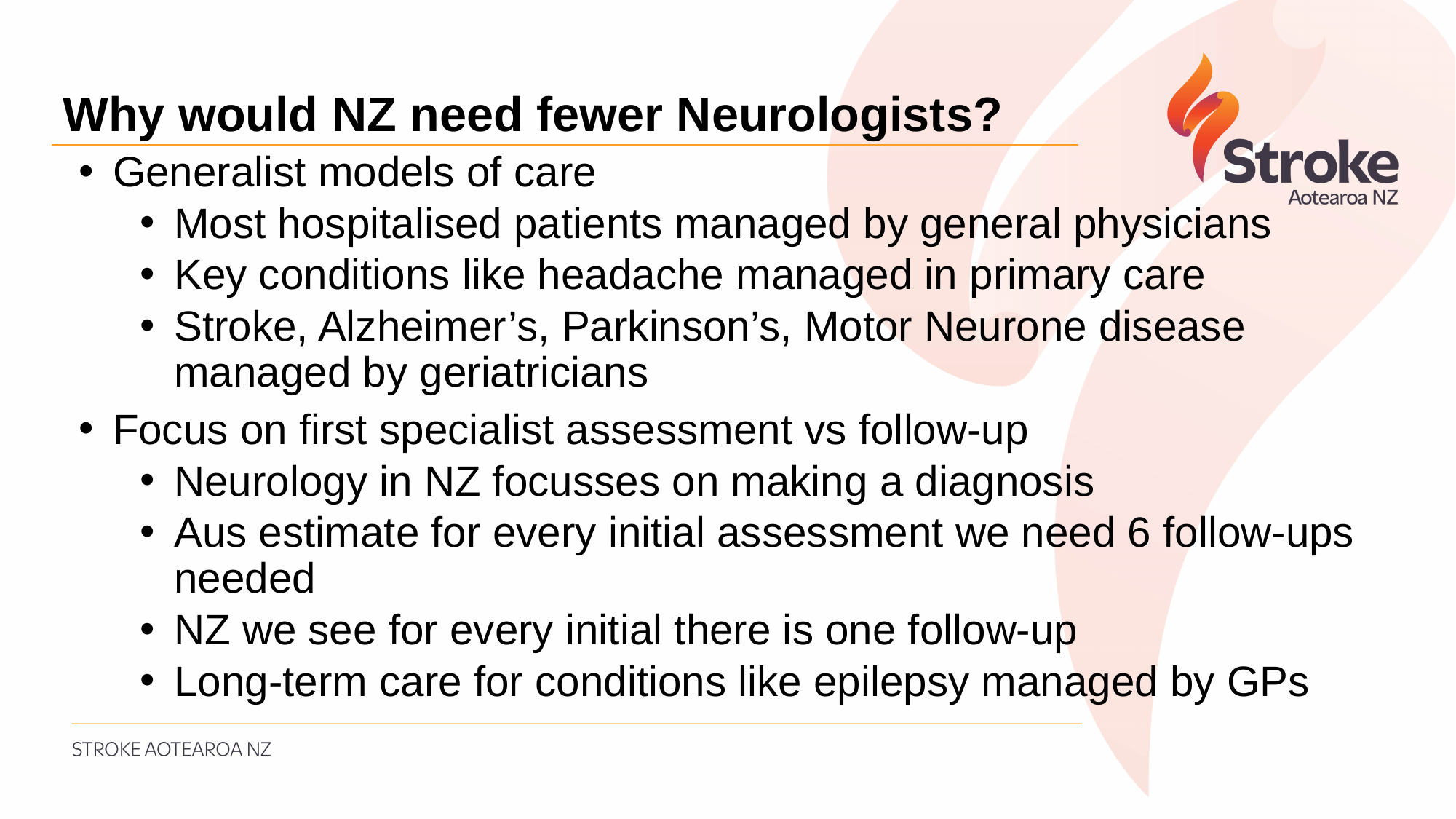

Why would NZ need fewer Neurologists?
Generalist models of care
Most hospitalised patients managed by general physicians
Key conditions like headache managed in primary care
Stroke, Alzheimer’s, Parkinson’s, Motor Neurone disease managed by geriatricians
Focus on first specialist assessment vs follow-up
Neurology in NZ focusses on making a diagnosis
Aus estimate for every initial assessment we need 6 follow-ups needed
NZ we see for every initial there is one follow-up
Long-term care for conditions like epilepsy managed by GPs